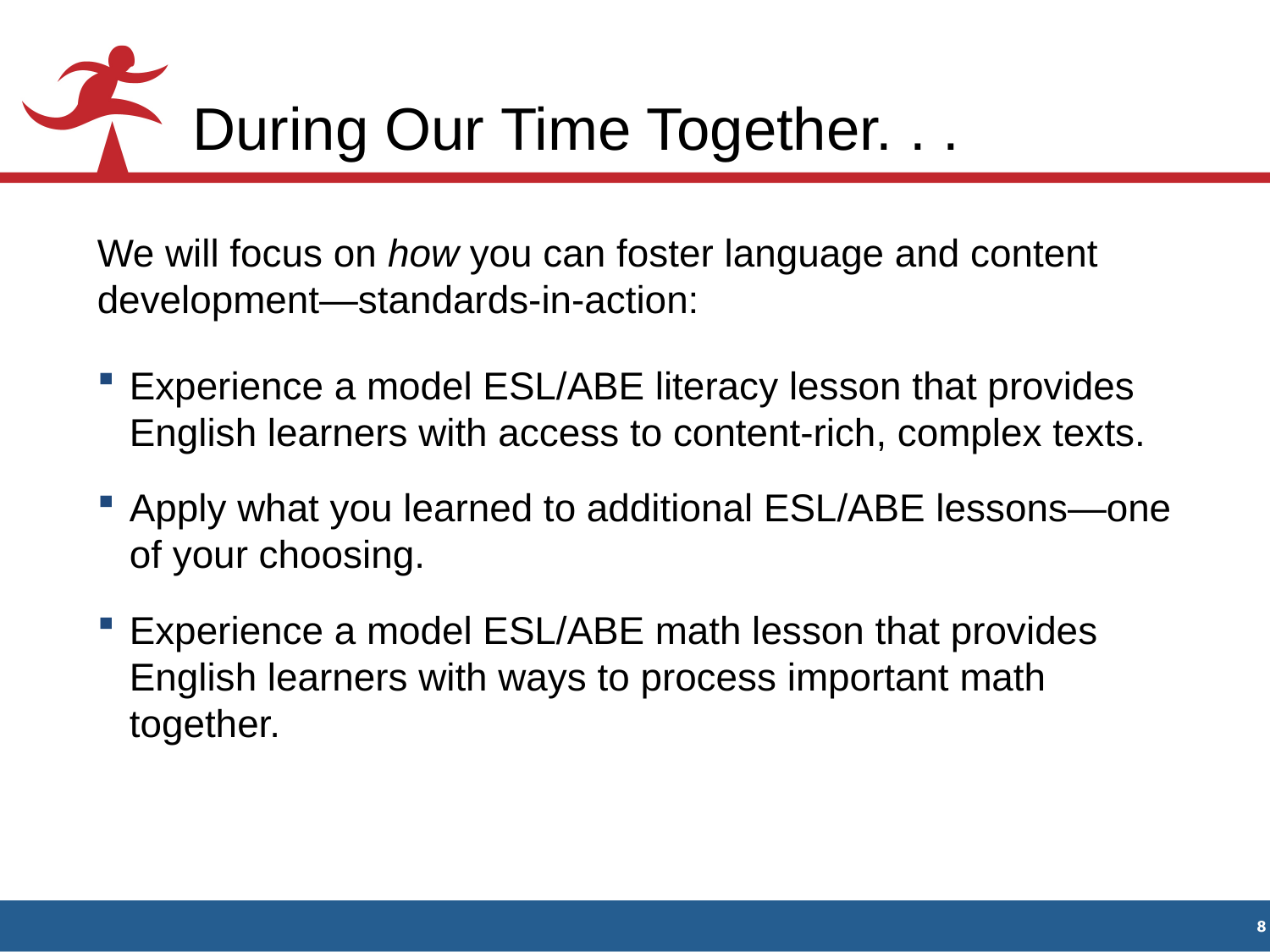

# During Our Time Together. . .
We will focus on how you can foster language and content development—standards-in-action:
Experience a model ESL/ABE literacy lesson that provides English learners with access to content-rich, complex texts.
Apply what you learned to additional ESL/ABE lessons—one of your choosing.
Experience a model ESL/ABE math lesson that provides English learners with ways to process important math together.